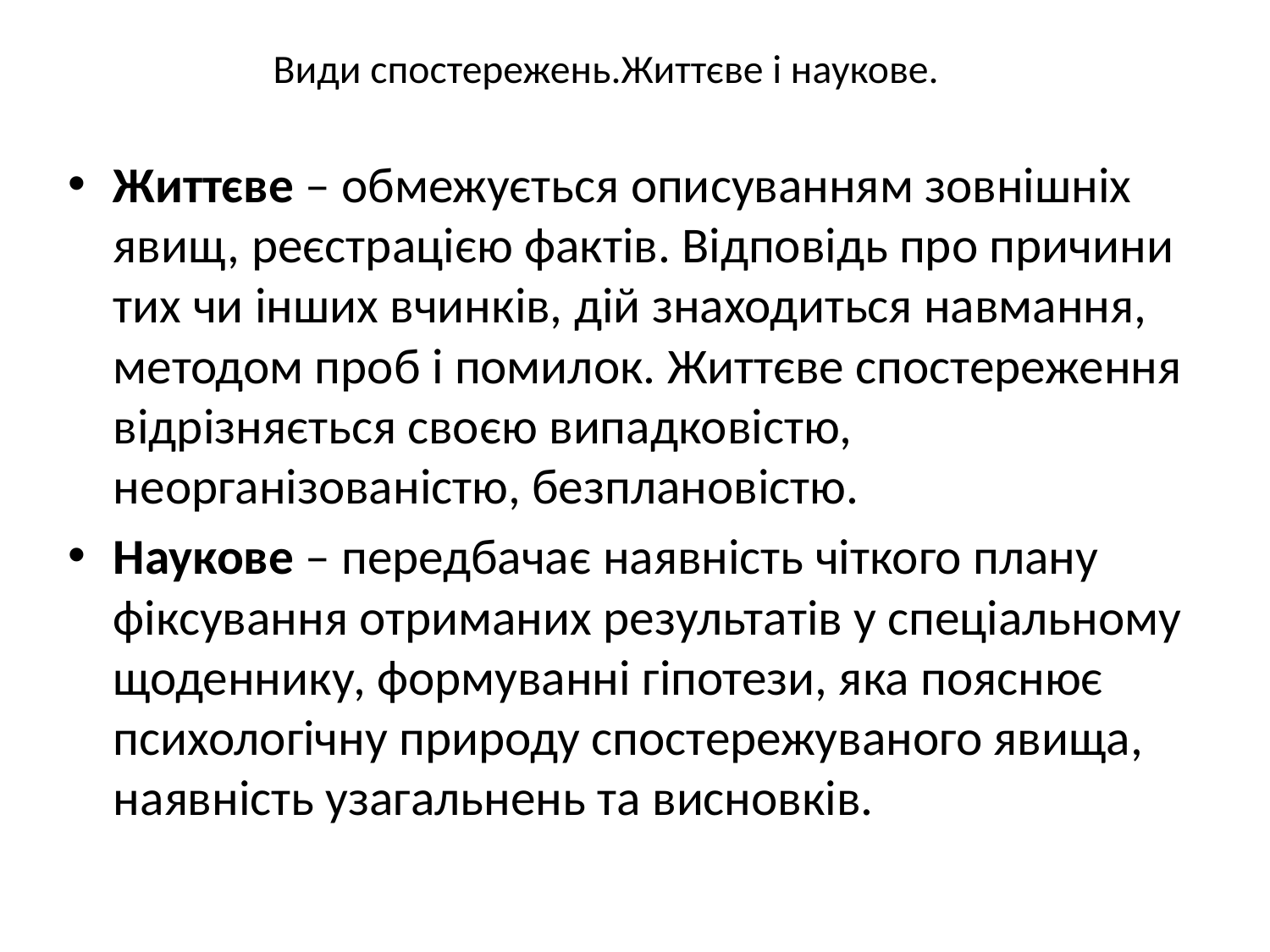

# Види спостережень.Життєве і наукове.
Життєве – обмежується описуванням зовнішніх явищ, реєстрацією фактів. Відповідь про причини тих чи інших вчинків, дій знаходиться навмання, методом проб і помилок. Життєве спостереження відрізняється своєю випадковістю, неорганізованістю, безплановістю.
Наукове – передбачає наявність чіткого плану фіксування отриманих результатів у спеціальному щоденнику, формуванні гіпотези, яка пояснює психологічну природу спостережуваного явища, наявність узагальнень та висновків.